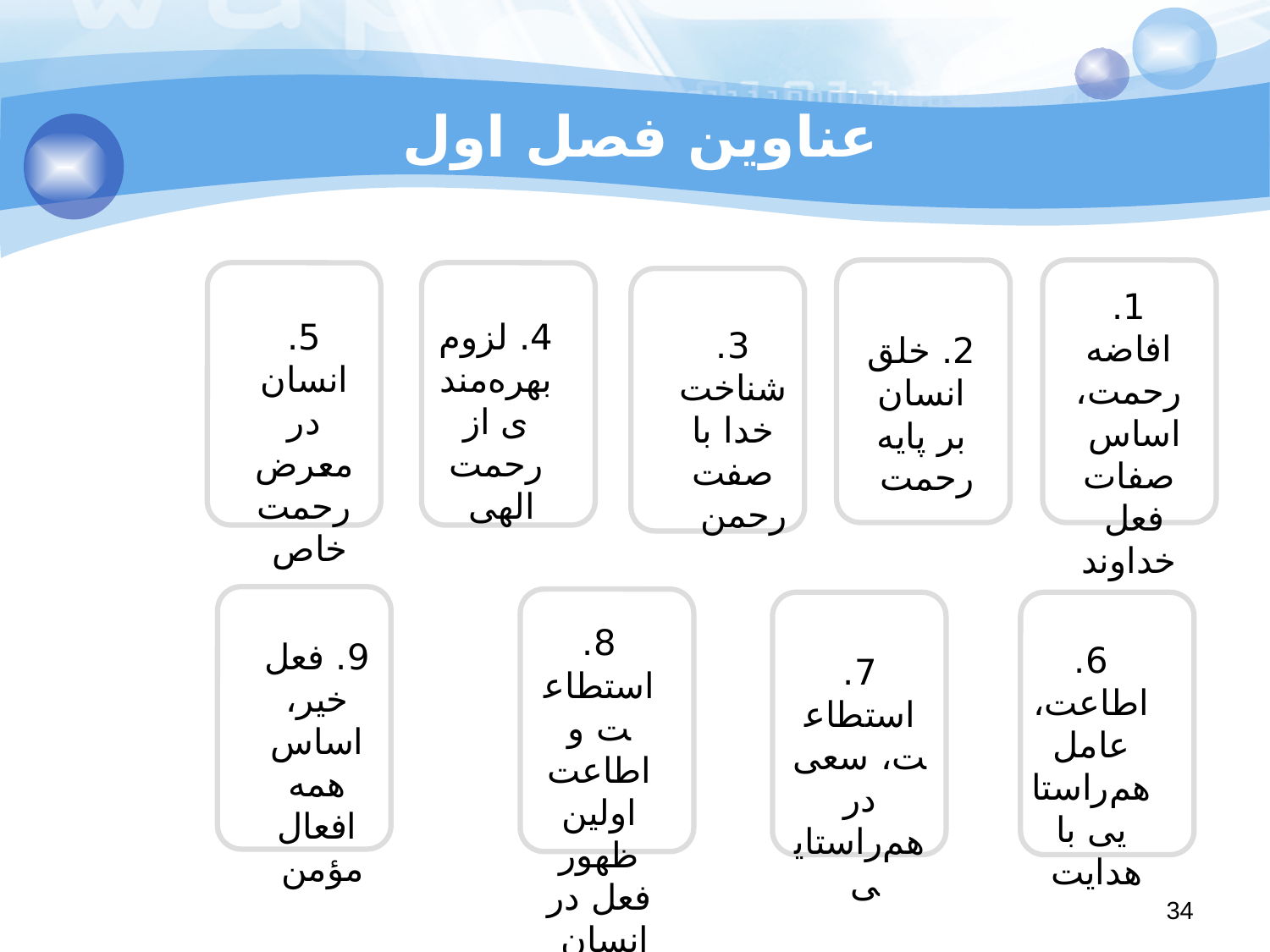

# عناوین فصل اول

1. افاضه رحمت،
 اساس صفات فعل  خداوند
5. انسان در معرض رحمت خاص
4. لزوم بهره‌مندی از رحمت الهی
3. شناخت خدا با صفت رحمن
2. خلق انسان بر پایه رحمت
TEXT
TEXT

8. استطاعت و اطاعت اولین ظهور فعل در انسان
9. فعل خیر، اساس همه افعال مؤمن
6. اطاعت، عامل هم‌راستایی با هدایت
7. استطاعت، سعی در هم‌راستایی
34